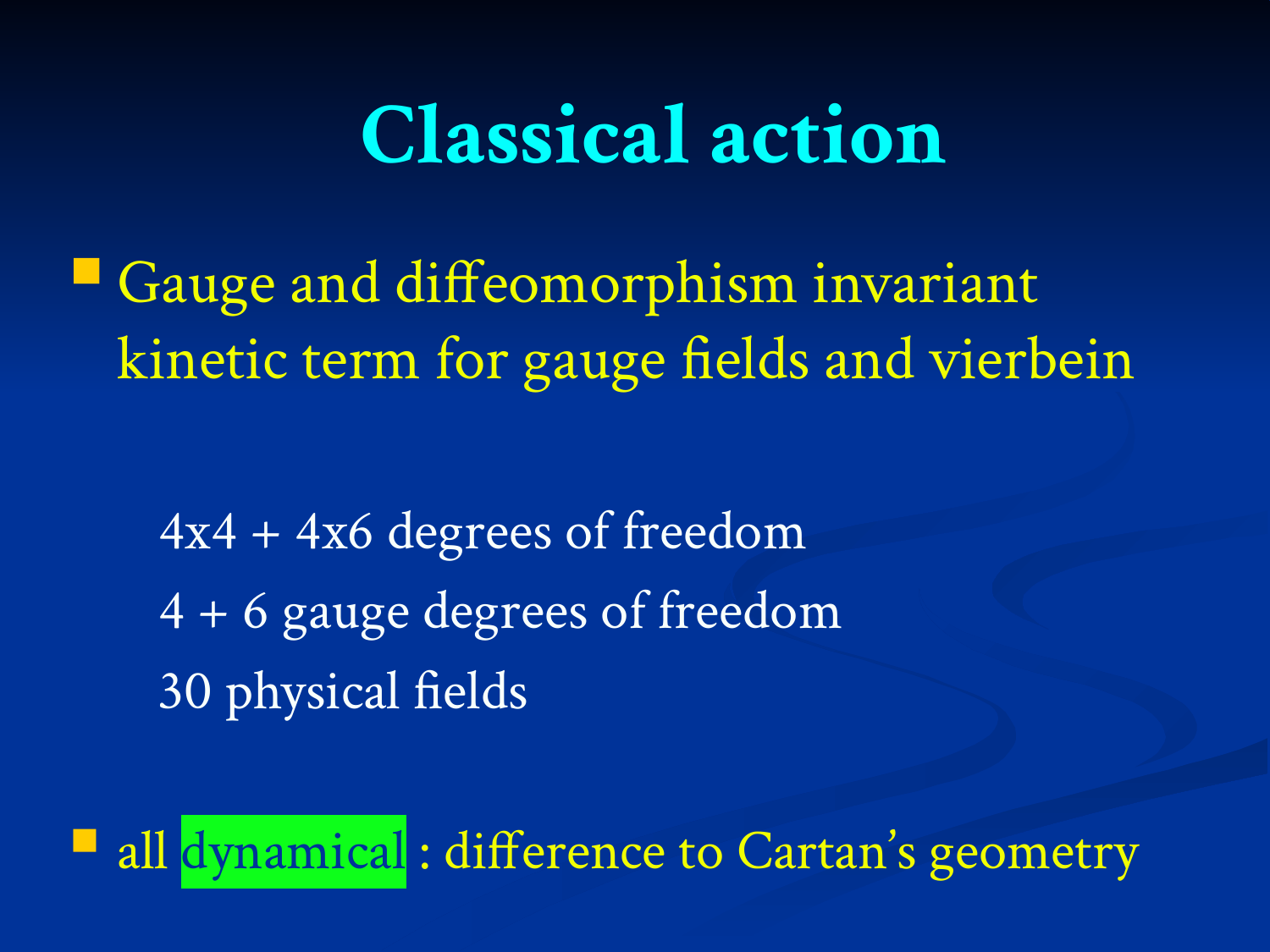

# Classical action
Gauge and diffeomorphism invariant kinetic term for gauge fields and vierbein

       4x4 + 4x6 degrees of freedom
       4 + 6 gauge degrees of freedom
       30 physical fields

all dynamical : difference to Cartan’s geometry